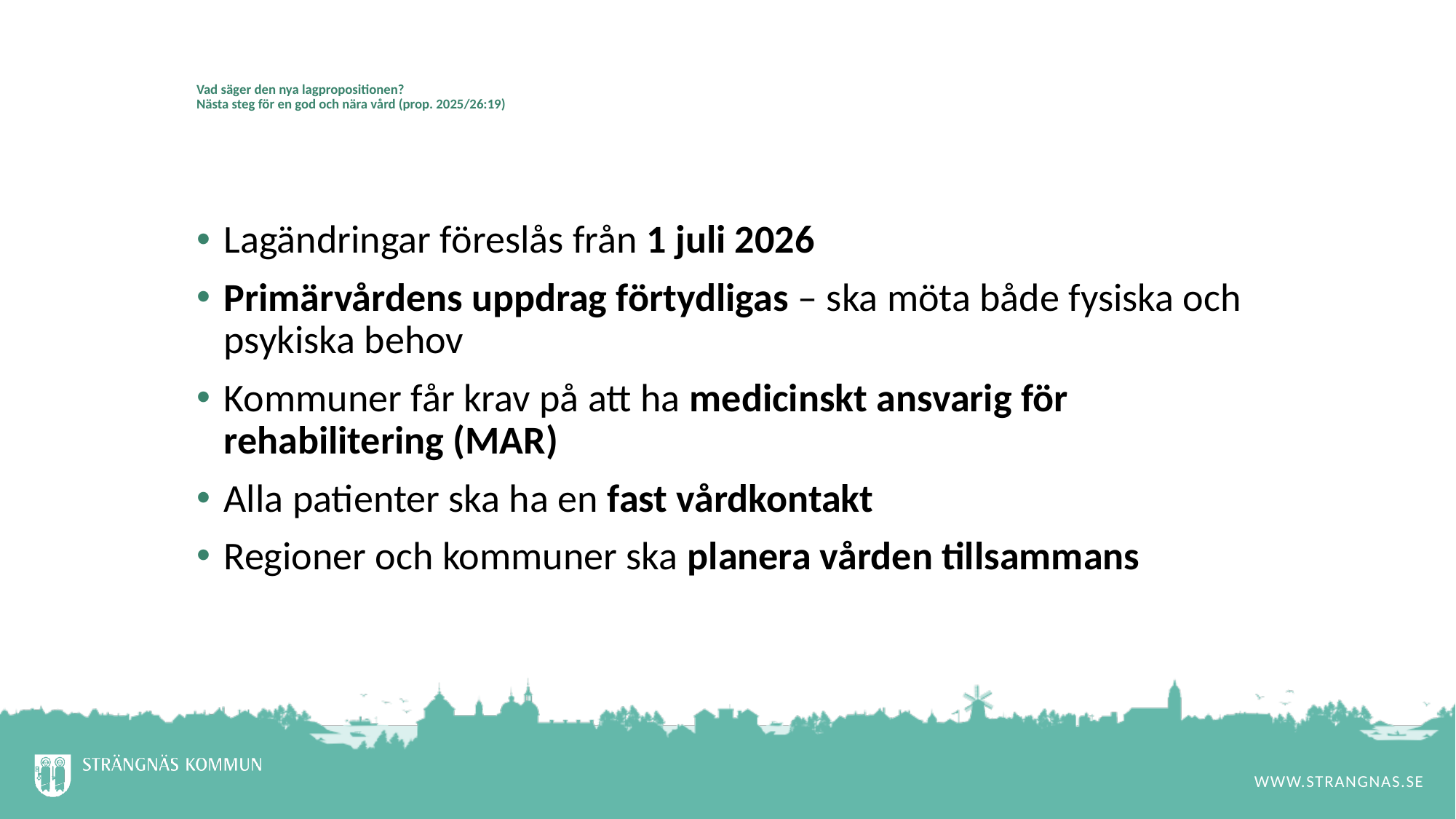

# Vad säger den nya lagpropositionen? Nästa steg för en god och nära vård (prop. 2025/26:19)
Lagändringar föreslås från 1 juli 2026
Primärvårdens uppdrag förtydligas – ska möta både fysiska och psykiska behov
Kommuner får krav på att ha medicinskt ansvarig för rehabilitering (MAR)
Alla patienter ska ha en fast vårdkontakt
Regioner och kommuner ska planera vården tillsammans